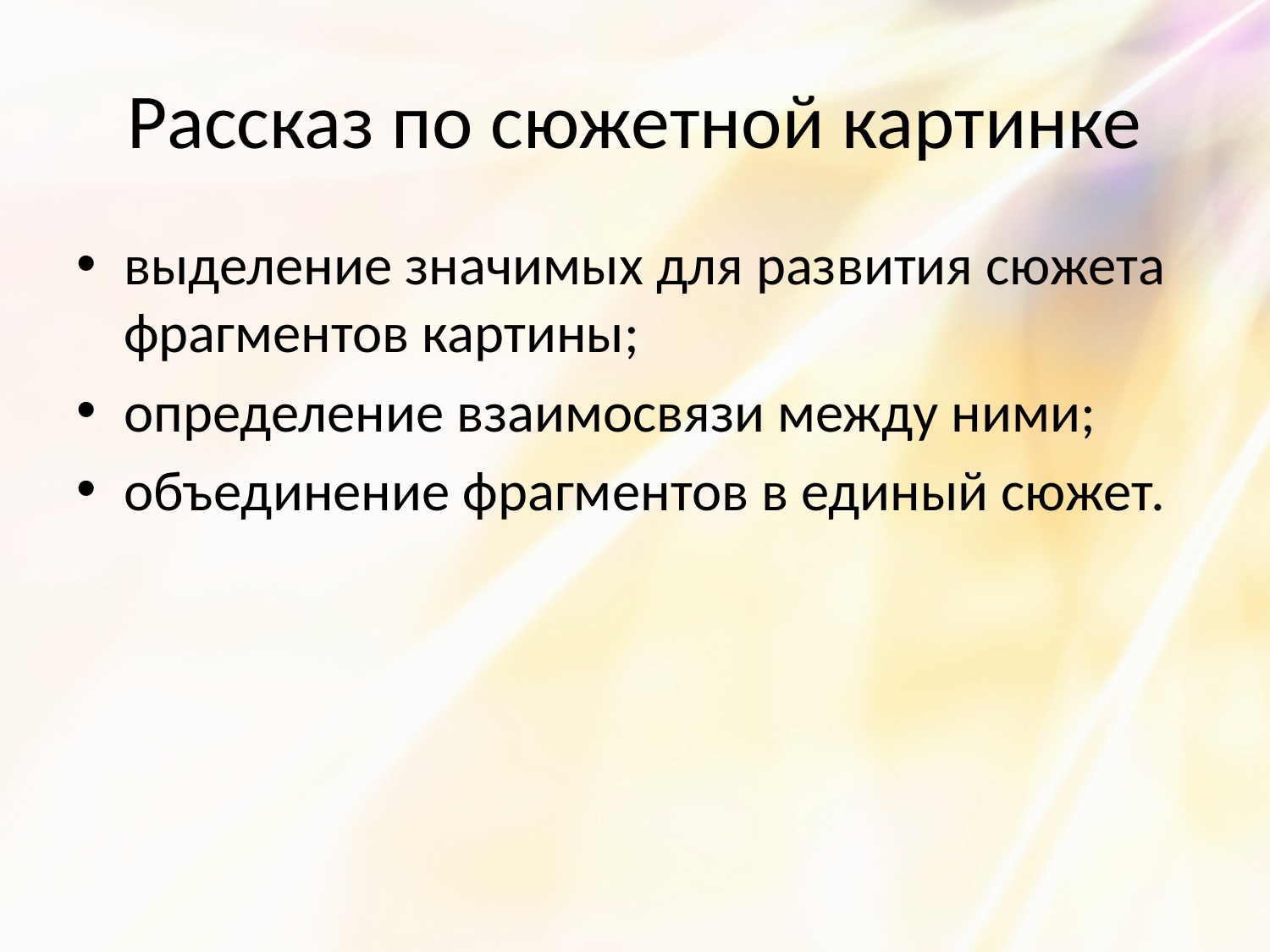

# Рассказ по сюжетной картинке
выделение значимых для развития сюжета фрагментов картины;
определение взаимосвязи между ними;
объединение фрагментов в единый сюжет.